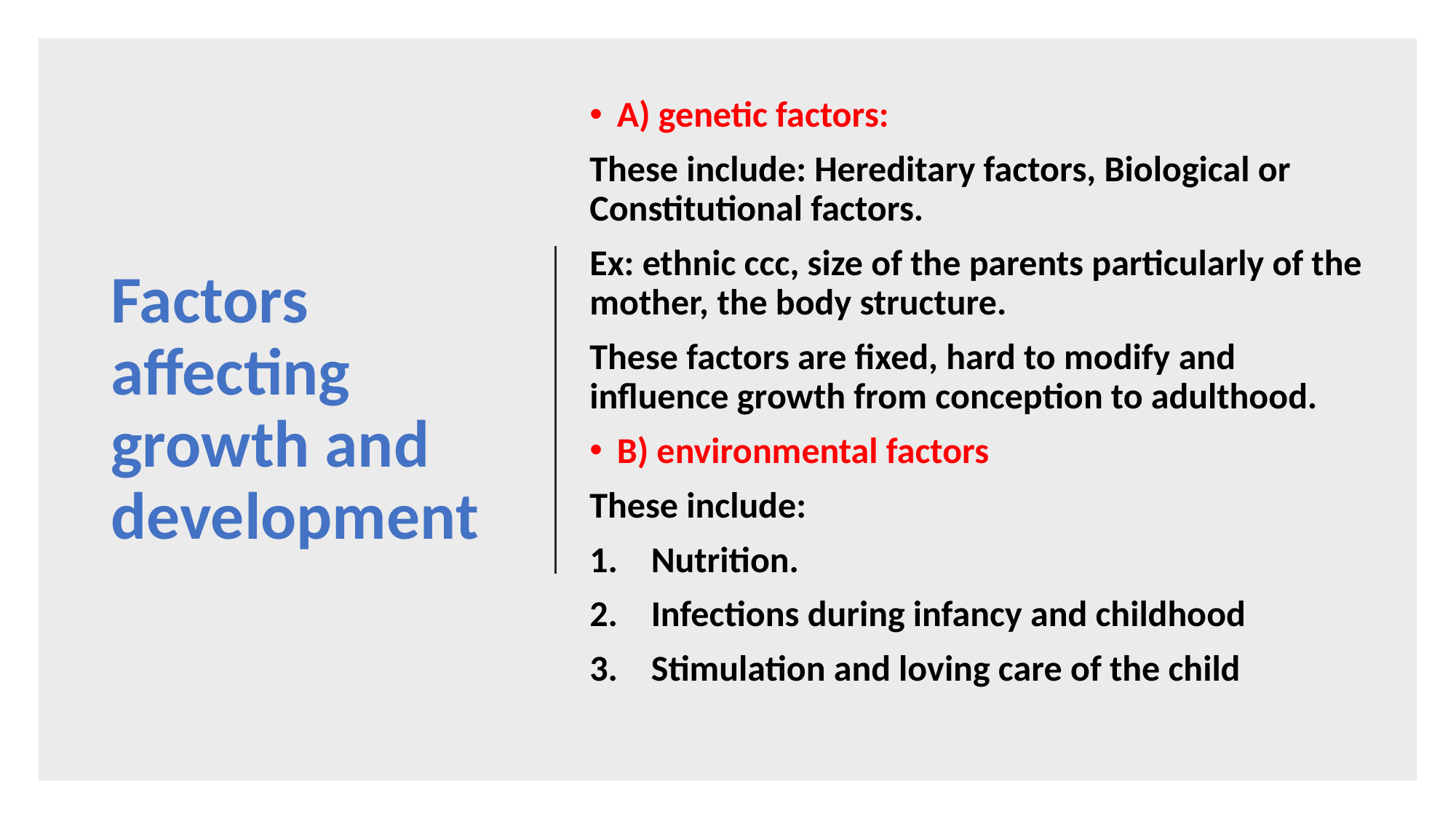

A) genetic factors:
These include: Hereditary factors, Biological or Constitutional factors.
Ex: ethnic ccc, size of the parents particularly of the mother, the body structure.
These factors are fixed, hard to modify and influence growth from conception to adulthood.
B) environmental factors
These include:
Nutrition.
Infections during infancy and childhood
Stimulation and loving care of the child
# Factors affecting growth and development